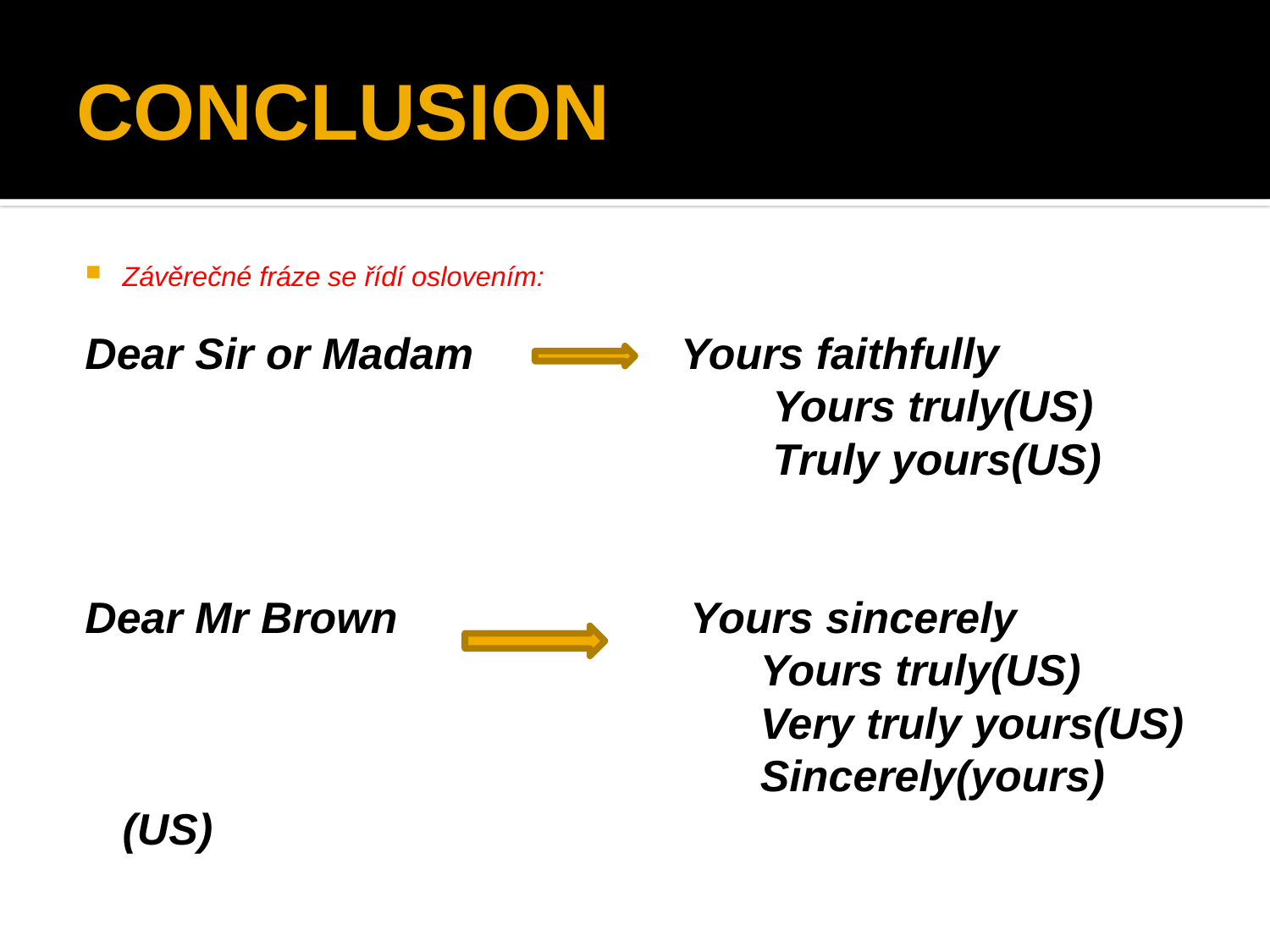

# CONCLUSION
Závěrečné fráze se řídí oslovením:

Dear Sir or Madam                 Yours faithfully
                                                        Yours truly(US)
                                                        Truly yours(US)

Dear Mr Brown                        Yours sincerely
                                                       Yours truly(US)
                                                       Very truly yours(US)
                                                       Sincerely(yours) (US)